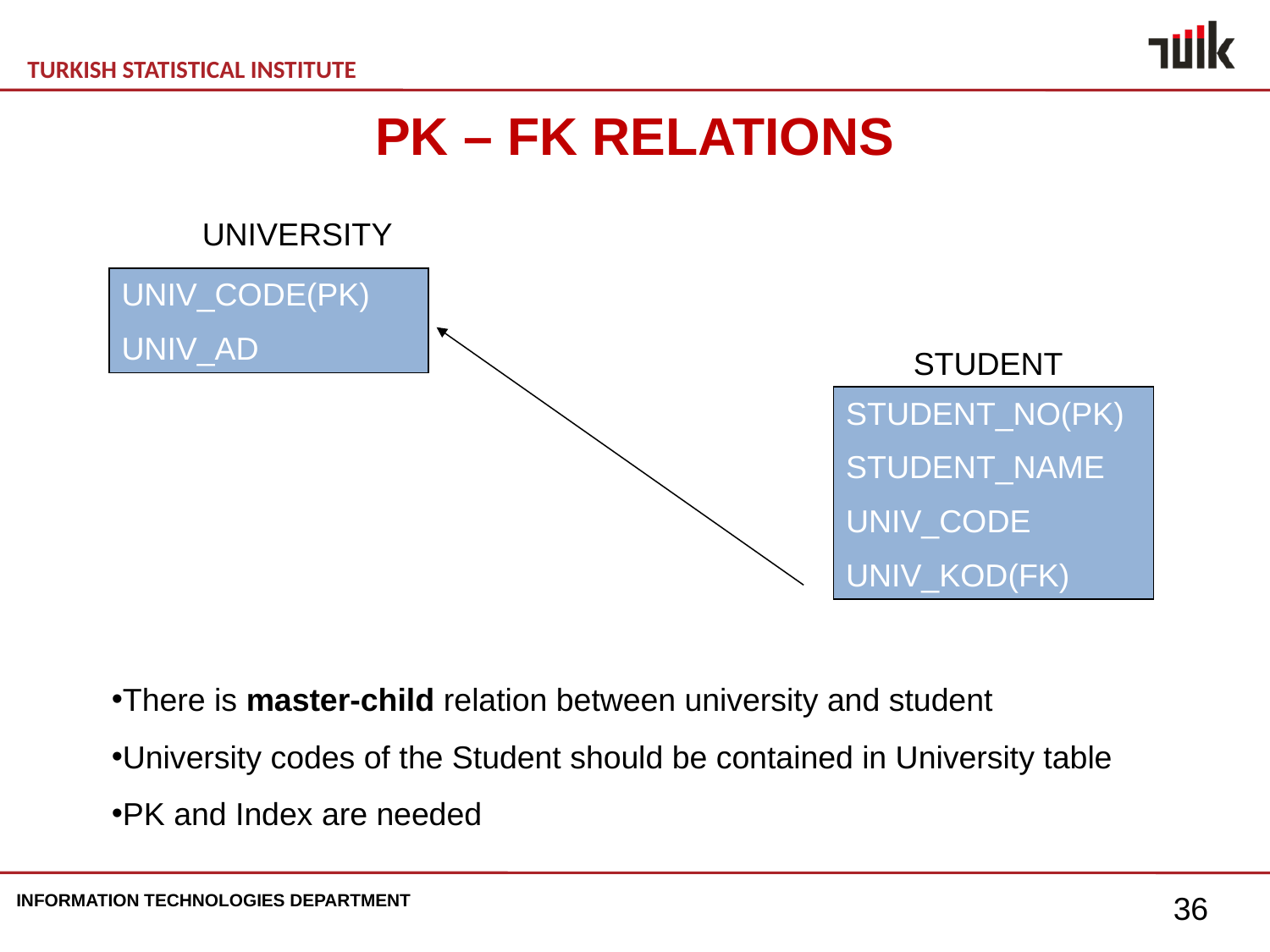

# PK – FK RELATIONS
UNIVERSITY
UNIV_CODE(PK)
UNIV_AD

STUDENT
STUDENT_NO(PK)
STUDENT_NAME
UNIV_CODE
UNIV_KOD(FK)
There is master-child relation between university and student
University codes of the Student should be contained in University table
PK and Index are needed